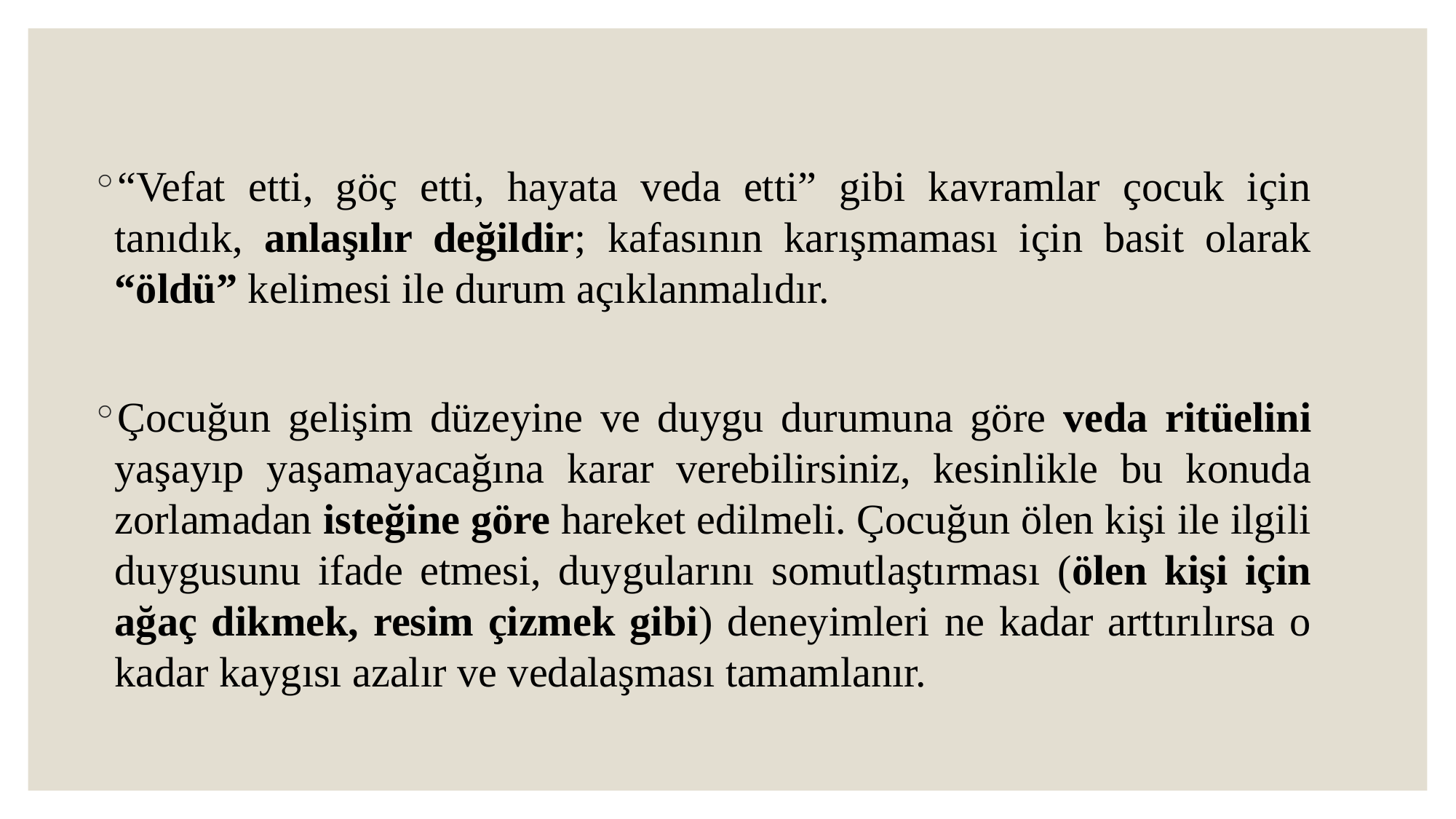

“Vefat etti, göç etti, hayata veda etti” gibi kavramlar çocuk için tanıdık, anlaşılır değildir; kafasının karışmaması için basit olarak “öldü” kelimesi ile durum açıklanmalıdır.

Çocuğun gelişim düzeyine ve duygu durumuna göre veda ritüelini yaşayıp yaşamayacağına karar verebilirsiniz, kesinlikle bu konuda zorlamadan isteğine göre hareket edilmeli. Çocuğun ölen kişi ile ilgili duygusunu ifade etmesi, duygularını somutlaştırması (ölen kişi için ağaç dikmek, resim çizmek gibi) deneyimleri ne kadar arttırılırsa o kadar kaygısı azalır ve vedalaşması tamamlanır.